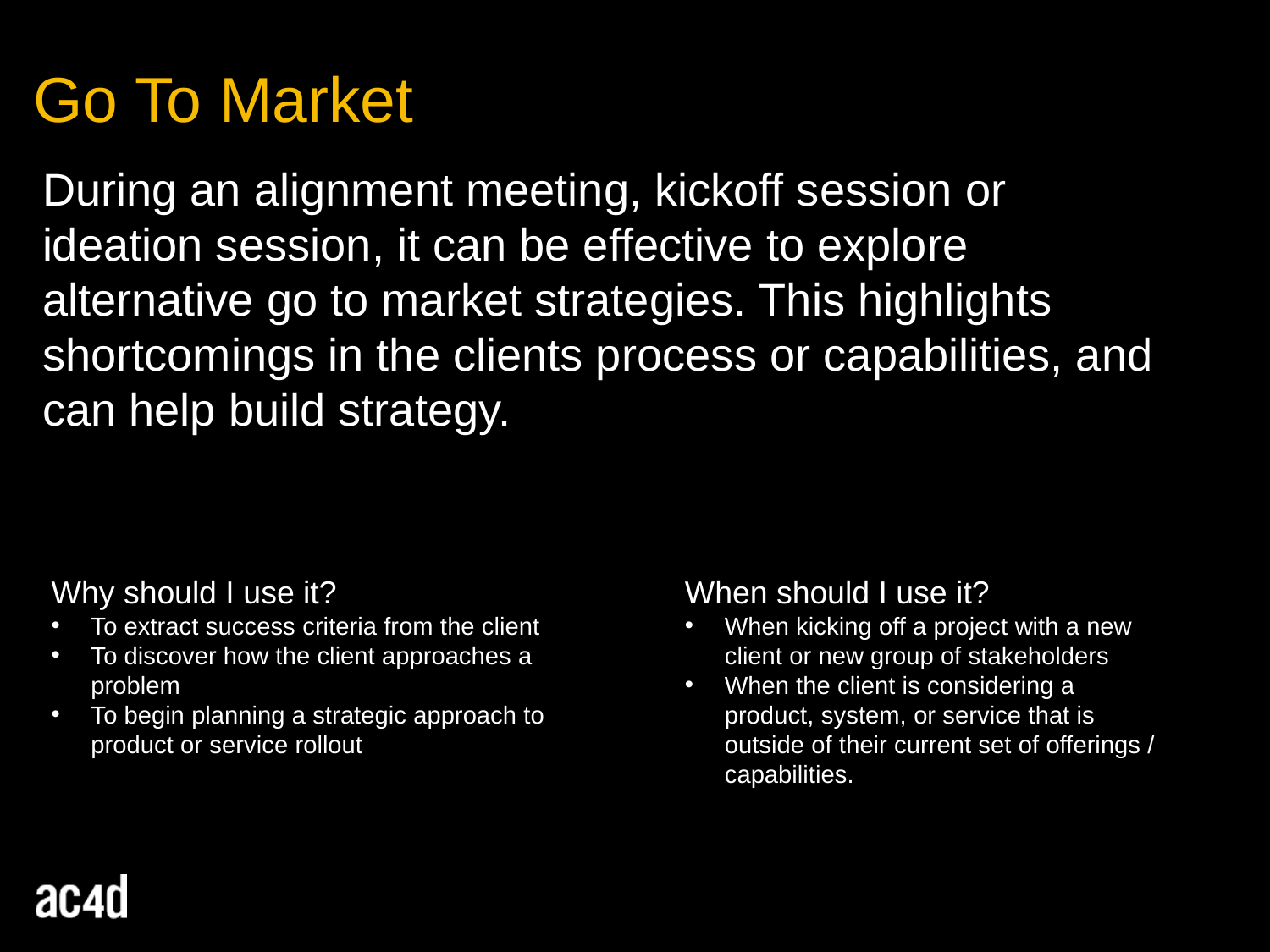

Go To Market
During an alignment meeting, kickoff session or ideation session, it can be effective to explore alternative go to market strategies. This highlights shortcomings in the clients process or capabilities, and can help build strategy.
Why should I use it?
To extract success criteria from the client
To discover how the client approaches a problem
To begin planning a strategic approach to product or service rollout
When should I use it?
When kicking off a project with a new client or new group of stakeholders
When the client is considering a product, system, or service that is outside of their current set of offerings / capabilities.